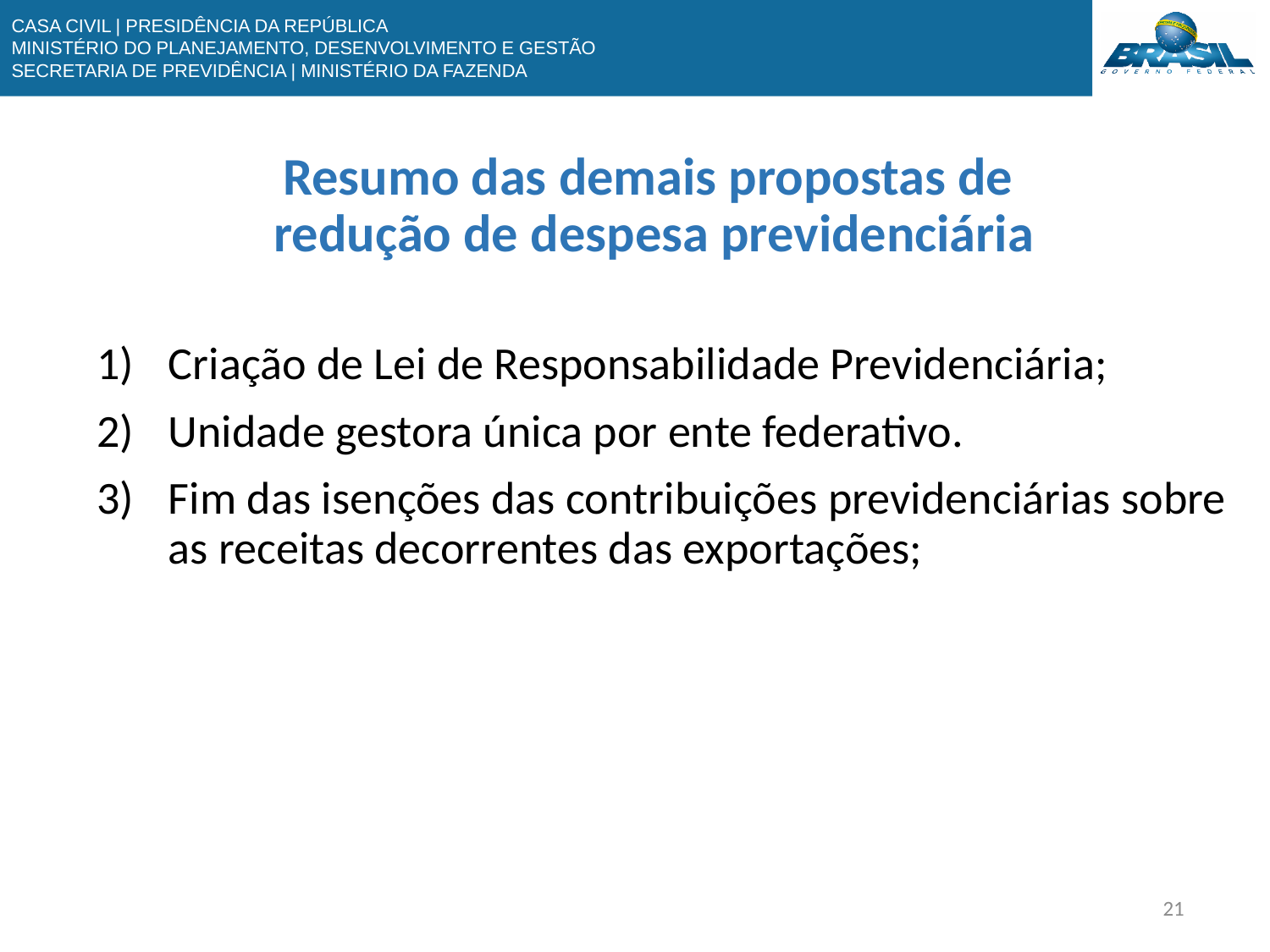

# Resumo das demais propostas de redução de despesa previdenciária

Criação de Lei de Responsabilidade Previdenciária;
Unidade gestora única por ente federativo.
Fim das isenções das contribuições previdenciárias sobre as receitas decorrentes das exportações;

21